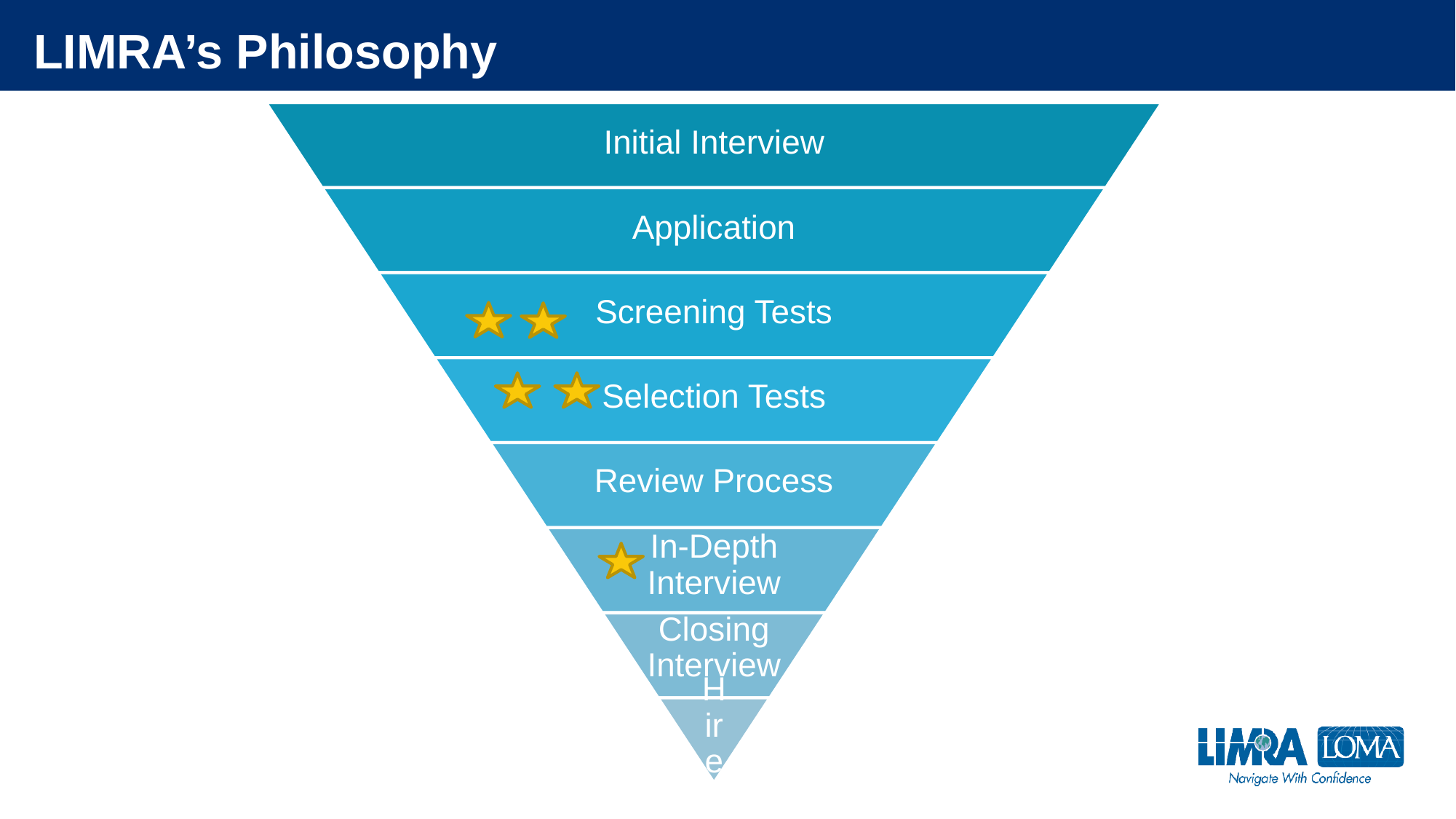

# LIMRA’s Philosophy
Initial Interview
Application
Screening Tests
Selection Tests
Review Process
In-Depth Interview
Closing Interview
Hire